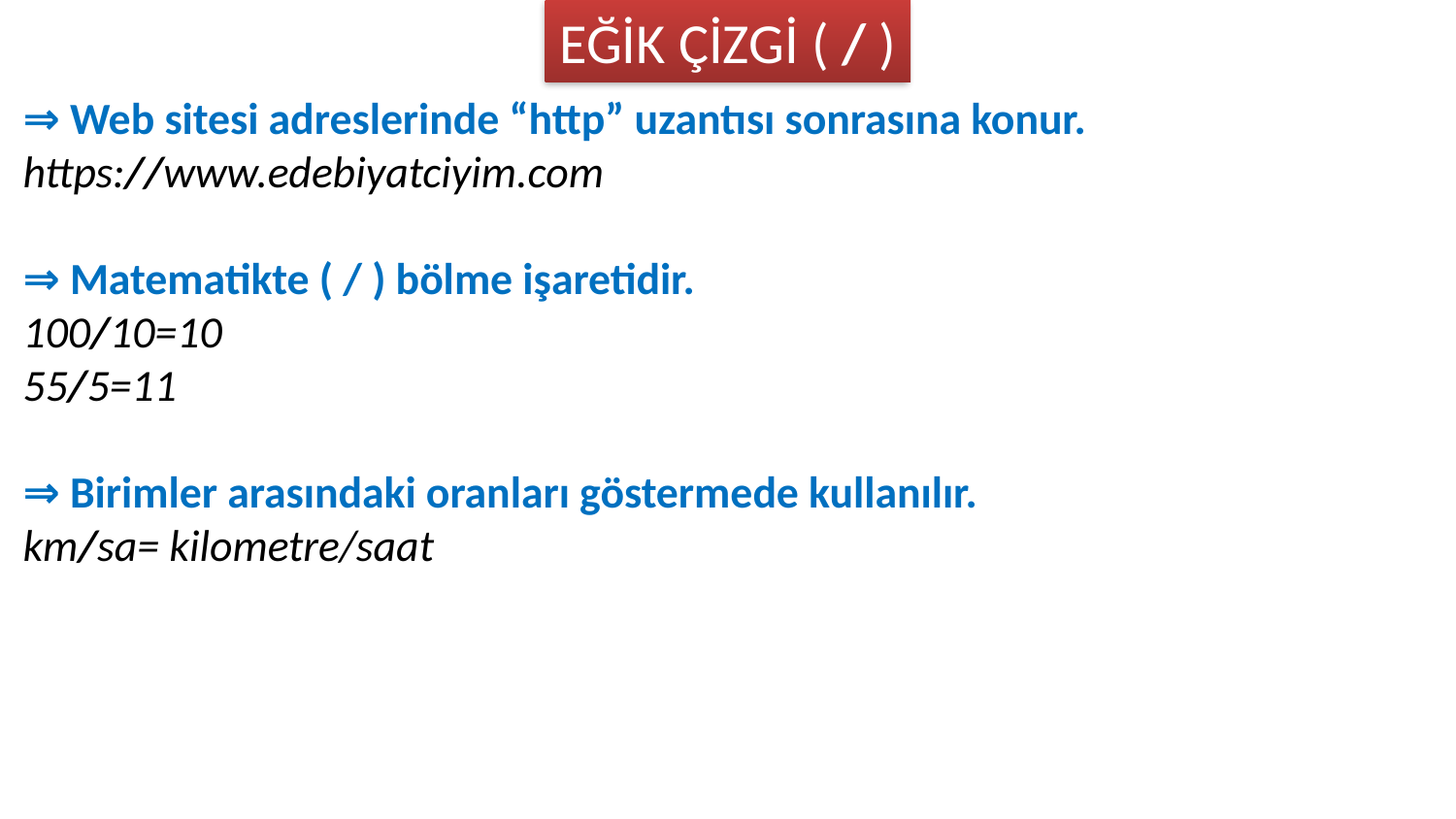

EĞİK ÇİZGİ ( / )
⇒ Web sitesi adreslerinde “http” uzantısı sonrasına konur.
https://www.edebiyatciyim.com

⇒ Matematikte ( / ) bölme işaretidir.
100/10=10
55/5=11

⇒ Birimler arasındaki oranları göstermede kullanılır.
km/sa= kilometre/saat